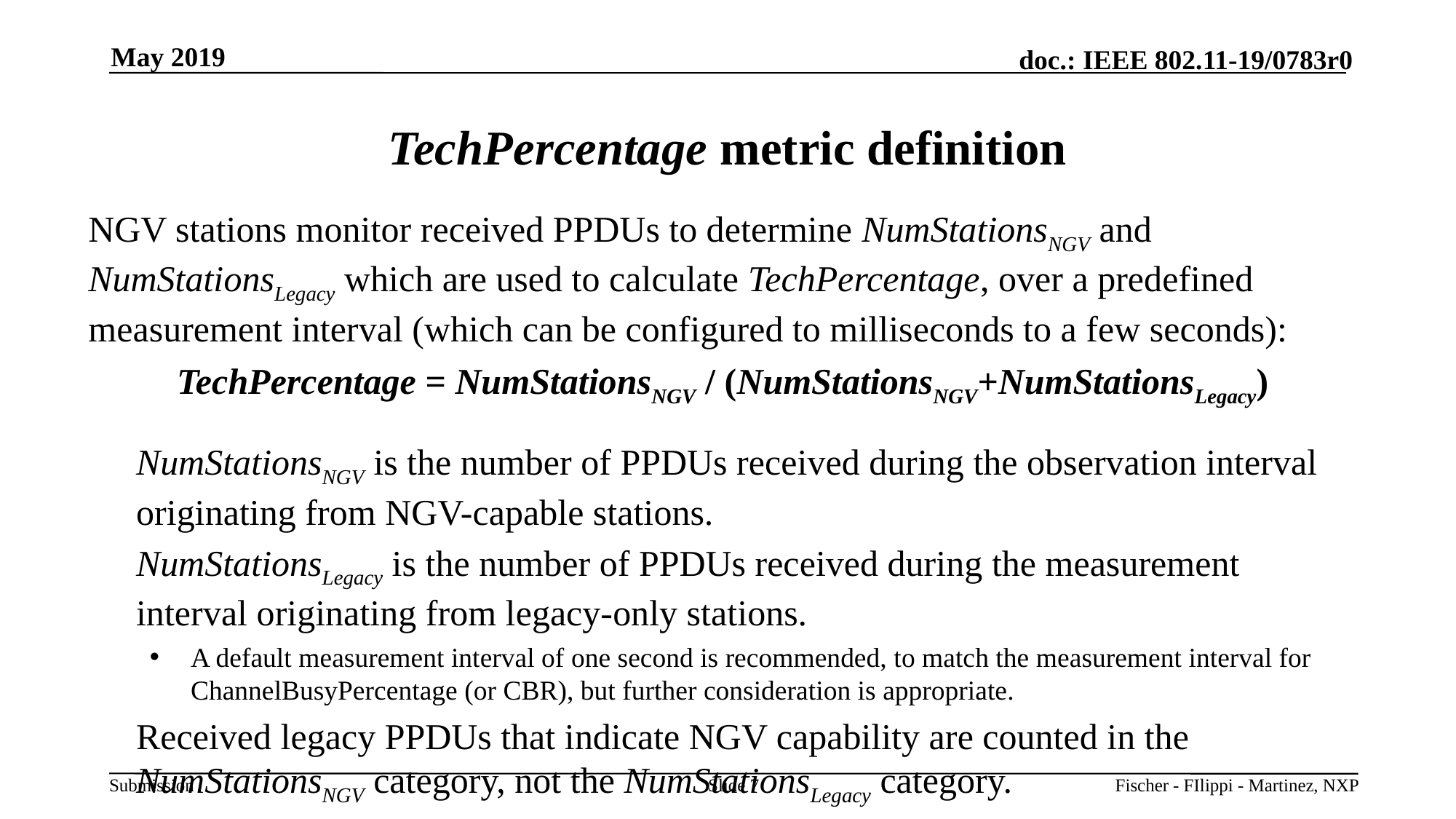

May 2019
# TechPercentage metric definition
	NGV stations monitor received PPDUs to determine NumStationsNGV and NumStationsLegacy which are used to calculate TechPercentage, over a predefined measurement interval (which can be configured to milliseconds to a few seconds):
            TechPercentage = NumStationsNGV / (NumStationsNGV+NumStationsLegacy)

	NumStationsNGV is the number of PPDUs received during the observation interval originating from NGV-capable stations.
	NumStationsLegacy is the number of PPDUs received during the measurement interval originating from legacy-only stations.
A default measurement interval of one second is recommended, to match the measurement interval for ChannelBusyPercentage (or CBR), but further consideration is appropriate.
 	Received legacy PPDUs that indicate NGV capability are counted in the NumStationsNGV category, not the NumStationsLegacy category.

Slide 7
Fischer - FIlippi - Martinez, NXP